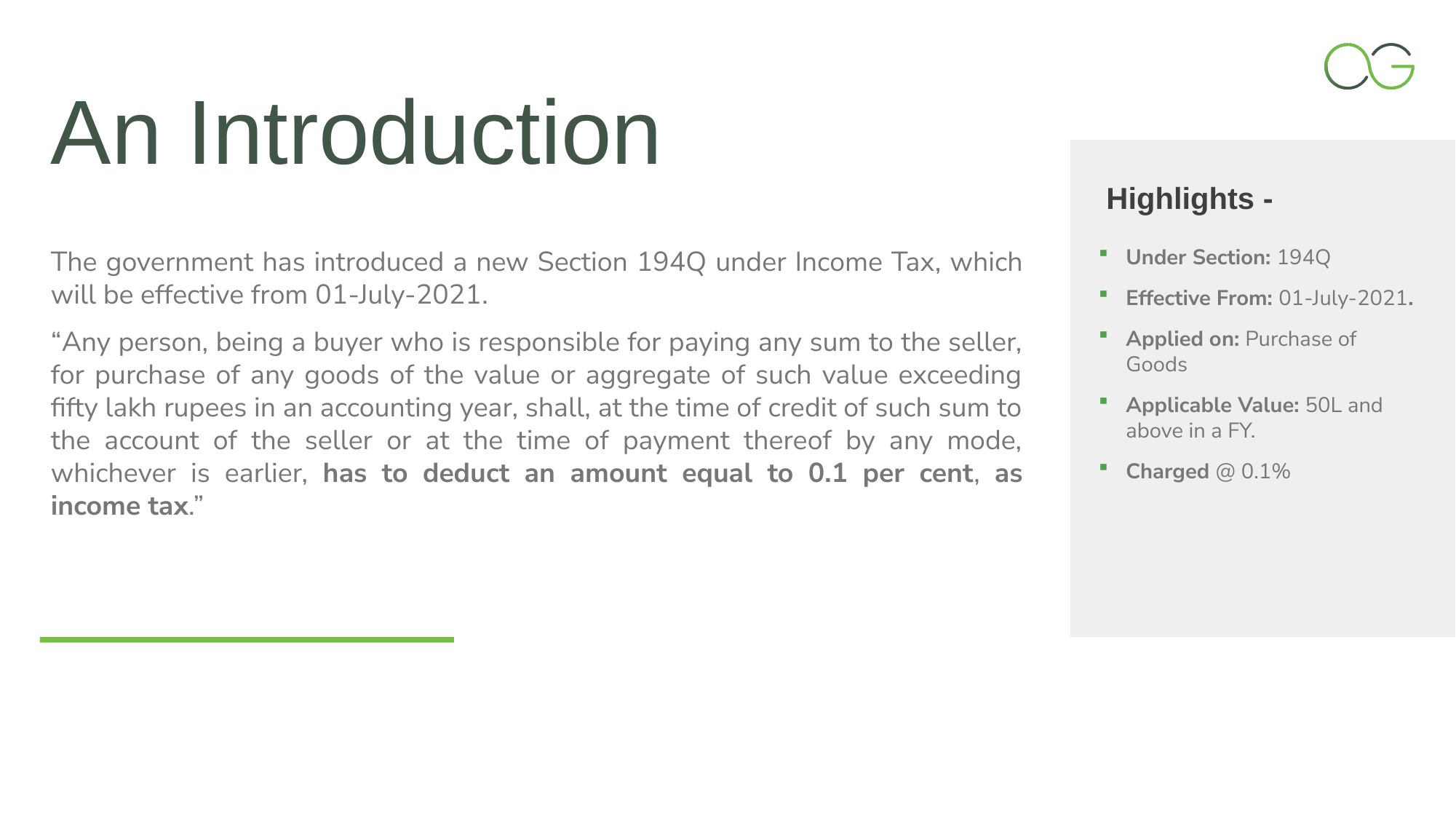

# An Introduction
Highlights -
The government has introduced a new Section 194Q under Income Tax, which will be effective from 01-July-2021.
“Any person, being a buyer who is responsible for paying any sum to the seller, for purchase of any goods of the value or aggregate of such value exceeding fifty lakh rupees in an accounting year, shall, at the time of credit of such sum to the account of the seller or at the time of payment thereof by any mode, whichever is earlier, has to deduct an amount equal to 0.1 per cent, as income tax.”
Under Section: 194Q
Effective From: 01-July-2021.
Applied on: Purchase of Goods
Applicable Value: 50L and above in a FY.
Charged @ 0.1%
2